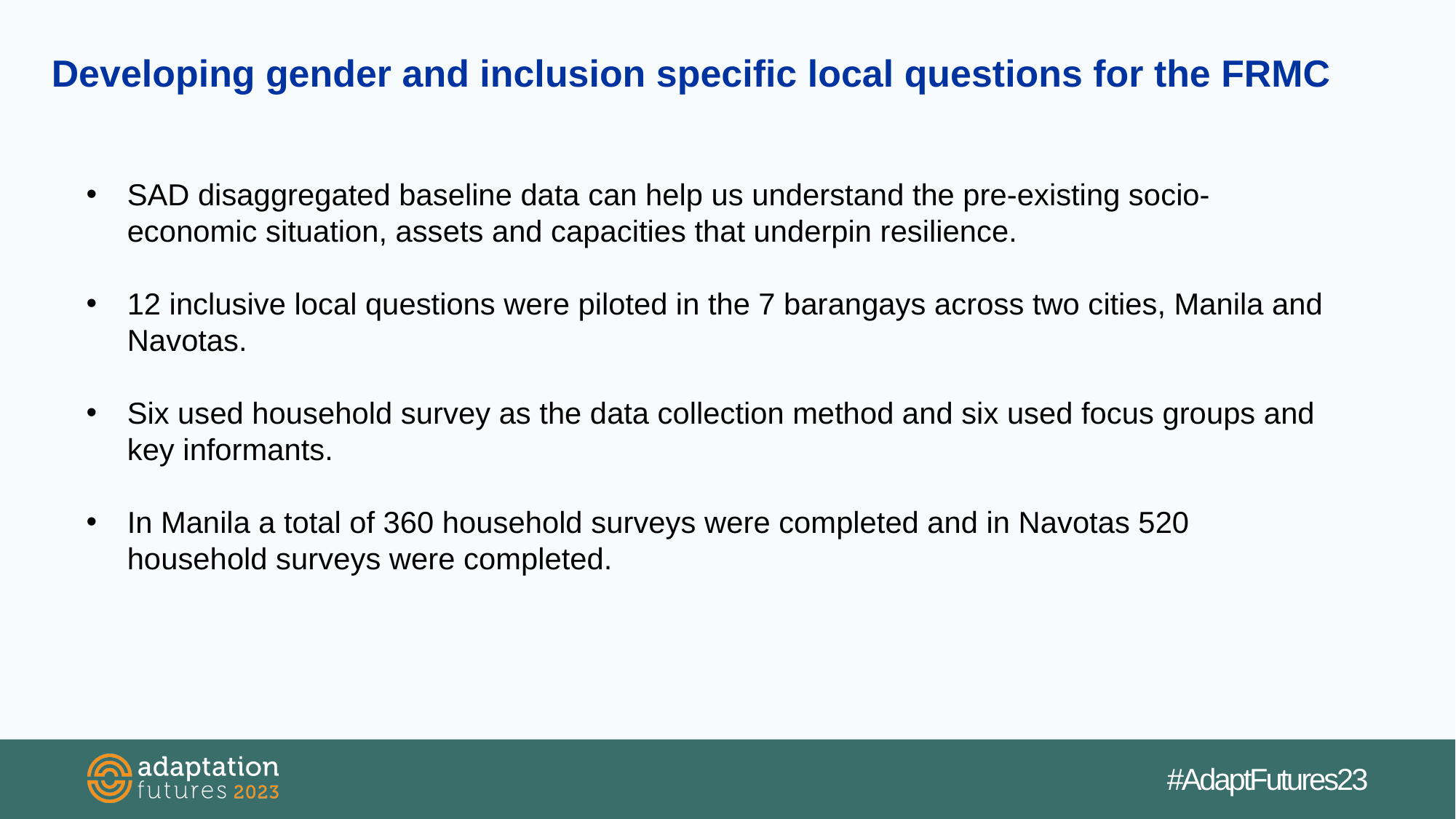

Developing gender and inclusion specific local questions for the FRMC

SAD disaggregated baseline data can help us understand the pre-existing socio-economic situation, assets and capacities that underpin resilience.

12 inclusive local questions were piloted in the 7 barangays across two cities, Manila and Navotas.

Six used household survey as the data collection method and six used focus groups and key informants.

In Manila a total of 360 household surveys were completed and in Navotas 520 household surveys were completed.